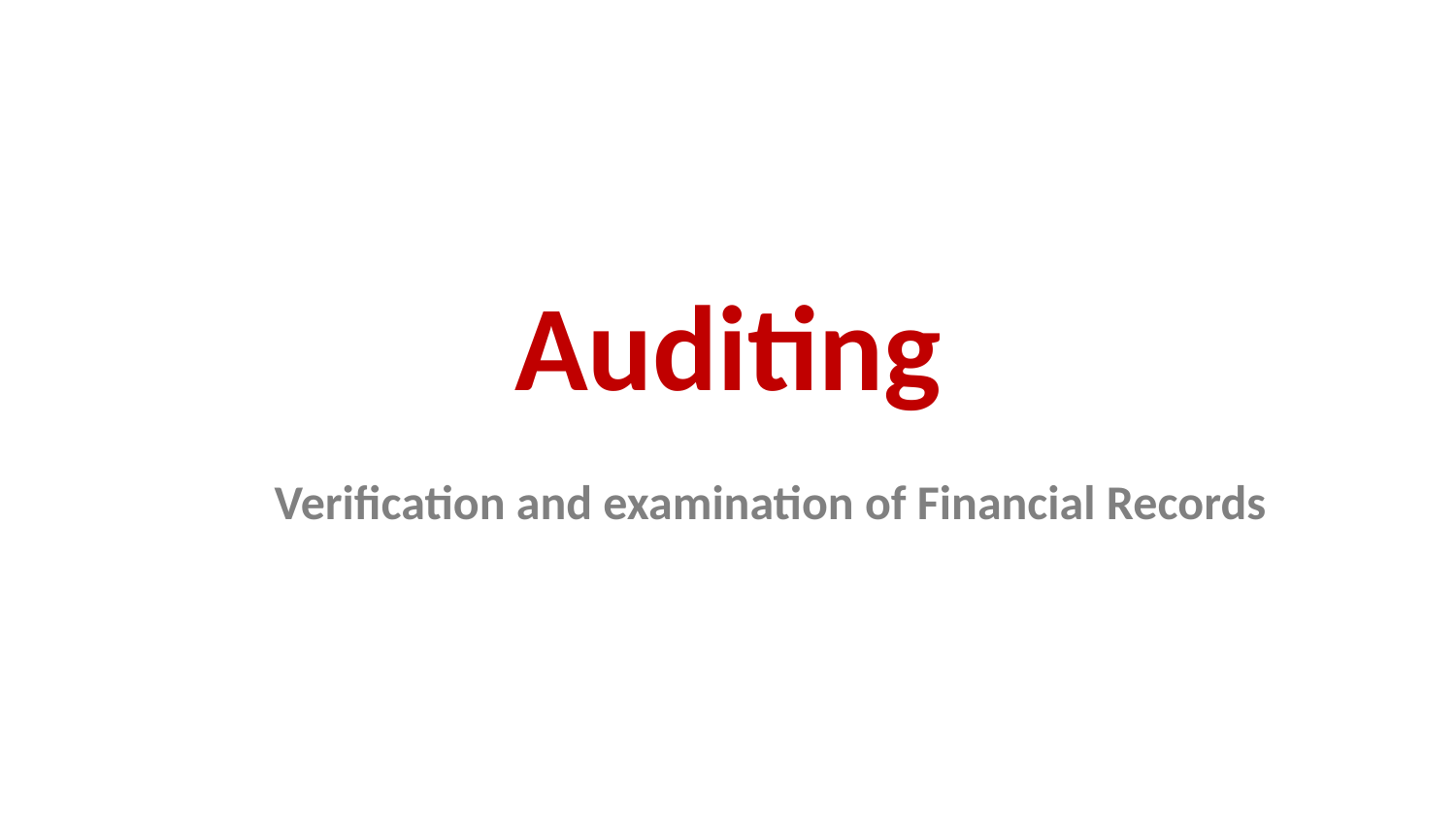

# Auditing
Verification and examination of Financial Records